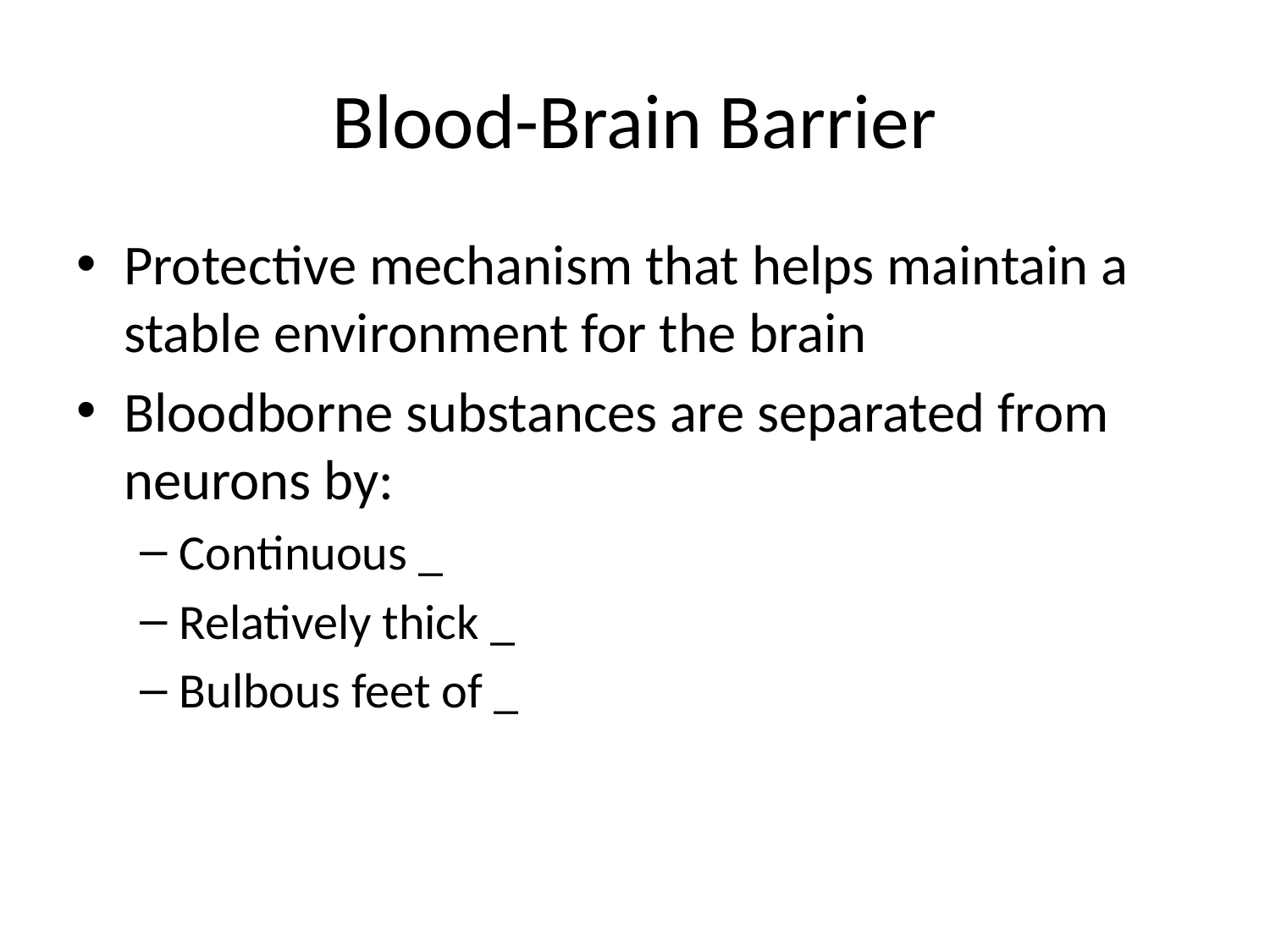

# Blood-Brain Barrier
Protective mechanism that helps maintain a stable environment for the brain
Bloodborne substances are separated from neurons by:
Continuous _
Relatively thick _
Bulbous feet of _